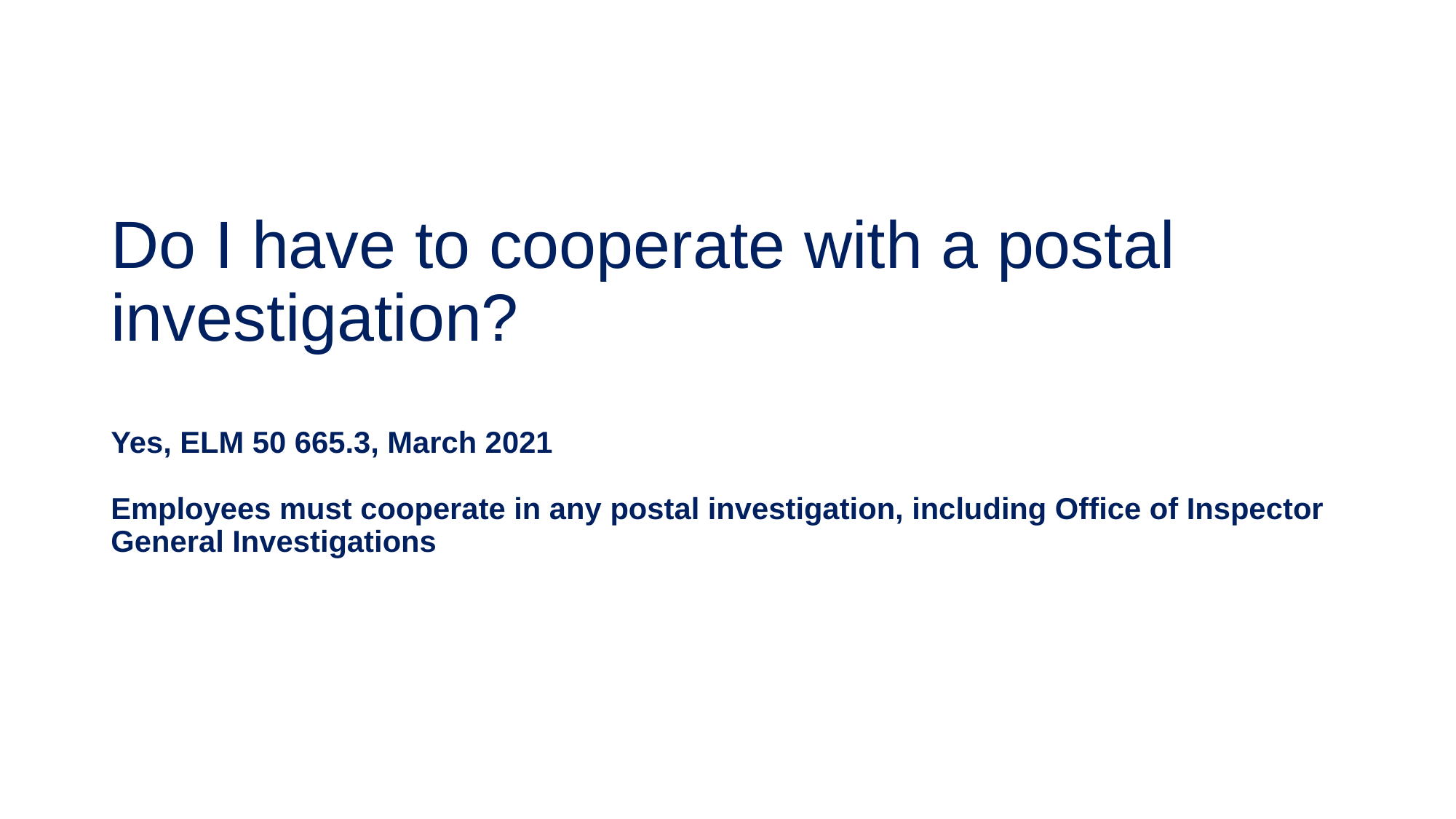

# Do I have to cooperate with a postal investigation? Yes, ELM 50 665.3, March 2021 Employees must cooperate in any postal investigation, including Office of Inspector General Investigations